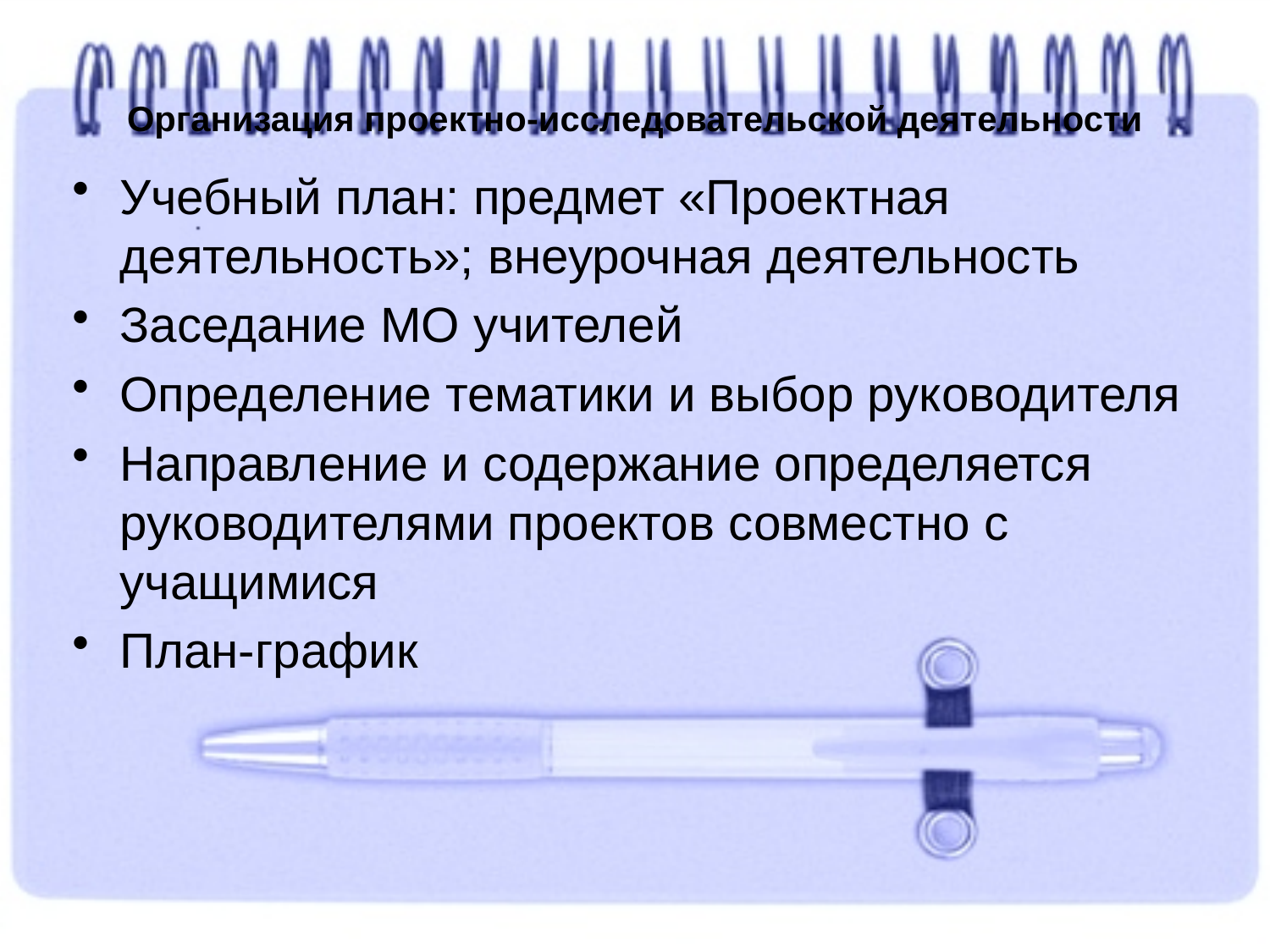

# Организация проектно-исследовательской деятельности
Учебный план: предмет «Проектная деятельность»; внеурочная деятельность
Заседание МО учителей
Определение тематики и выбор руководителя
Направление и содержание определяется руководителями проектов совместно с учащимися
План-график